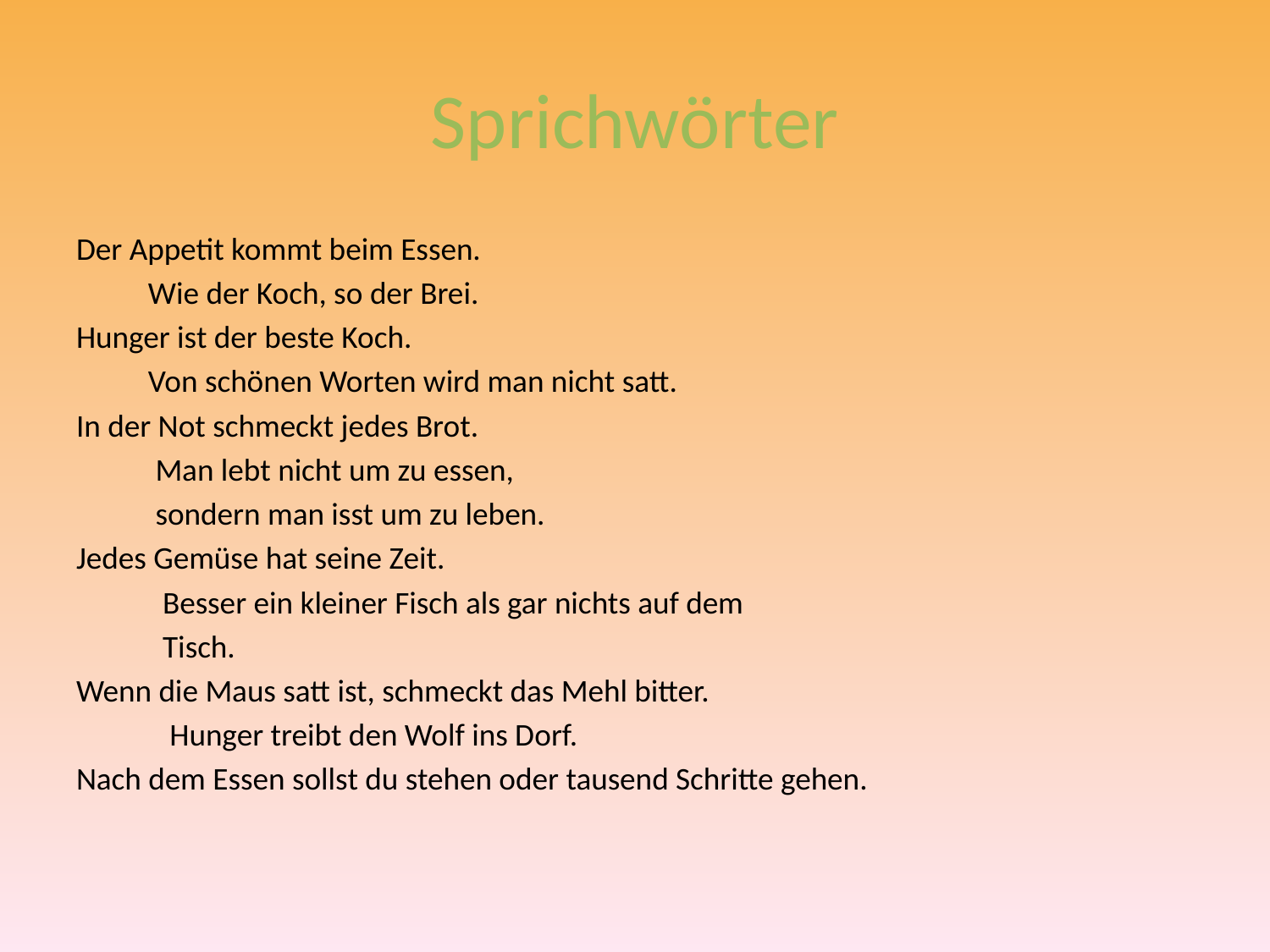

# Sprichwörter
Der Appetit kommt beim Essen.
          Wie der Koch, so der Brei.
Hunger ist der beste Koch.
          Von schönen Worten wird man nicht satt.
In der Not schmeckt jedes Brot.
           Man lebt nicht um zu essen,
           sondern man isst um zu leben.
Jedes Gemüse hat seine Zeit.
            Besser ein kleiner Fisch als gar nichts auf dem
            Tisch.
Wenn die Maus satt ist, schmeckt das Mehl bitter.
             Hunger treibt den Wolf ins Dorf.
Nach dem Essen sollst du stehen oder tausend Schritte gehen.